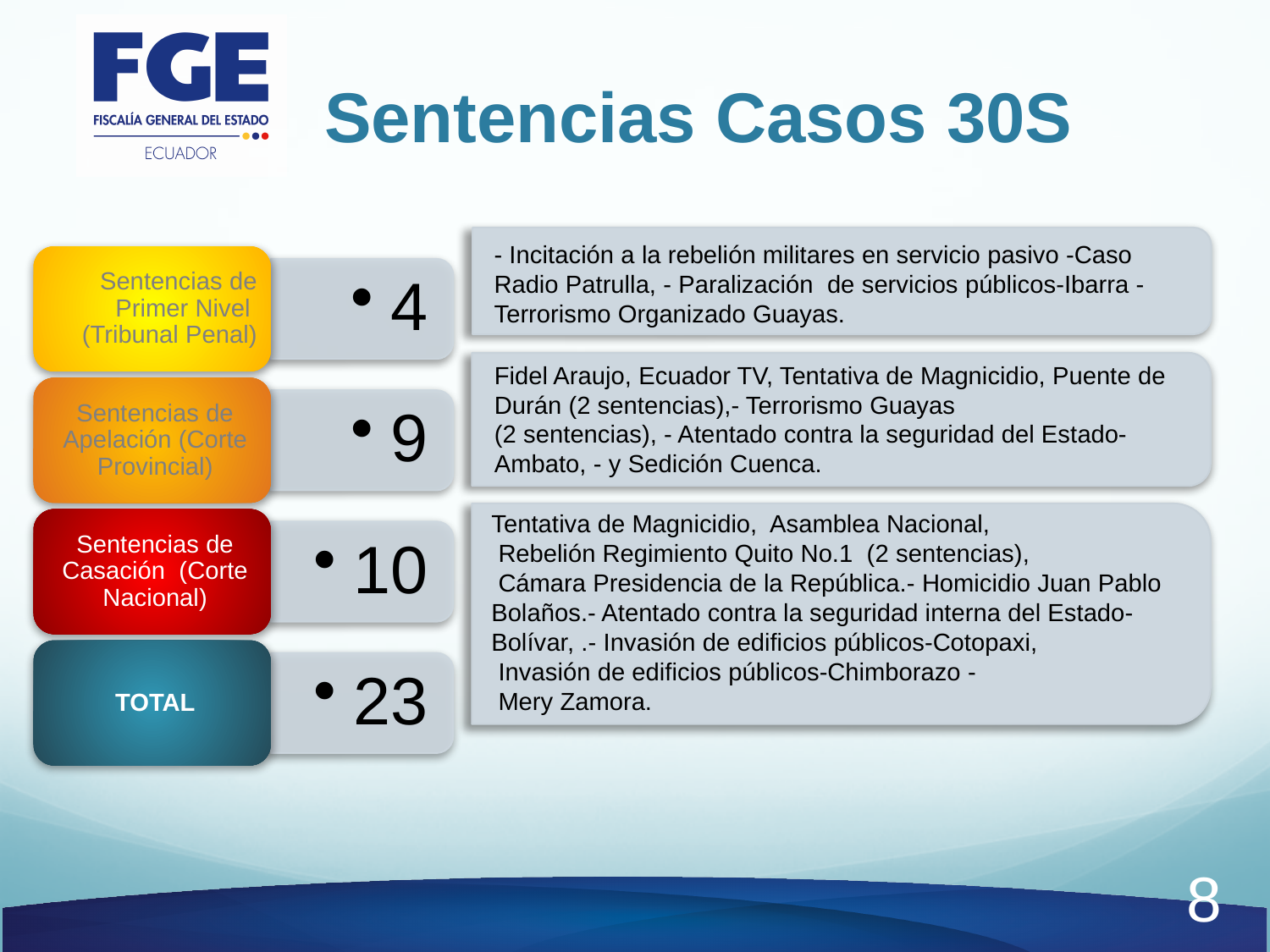

# Sentencias Casos 30S

- Incitación a la rebelión militares en servicio pasivo -Caso Radio Patrulla, - Paralización  de servicios públicos-Ibarra - Terrorismo Organizado Guayas.

4
Sentencias de Primer Nivel  (Tribunal Penal)
9
Sentencias de Apelación (Corte Provincial)
10
Sentencias de Casación  (Corte Nacional)
23
TOTAL
Fidel Araujo, Ecuador TV, Tentativa de Magnicidio, Puente de Durán (2 sentencias),- Terrorismo Guayas
(2 sentencias), - Atentado contra la seguridad del Estado-Ambato, - y Sedición Cuenca.
Tentativa de Magnicidio,  Asamblea Nacional,
 Rebelión Regimiento Quito No.1  (2 sentencias),
 Cámara Presidencia de la República.- Homicidio Juan Pablo Bolaños.- Atentado contra la seguridad interna del Estado-Bolívar, .- Invasión de edificios públicos-Cotopaxi,
 Invasión de edificios públicos-Chimborazo -
 Mery Zamora.
8